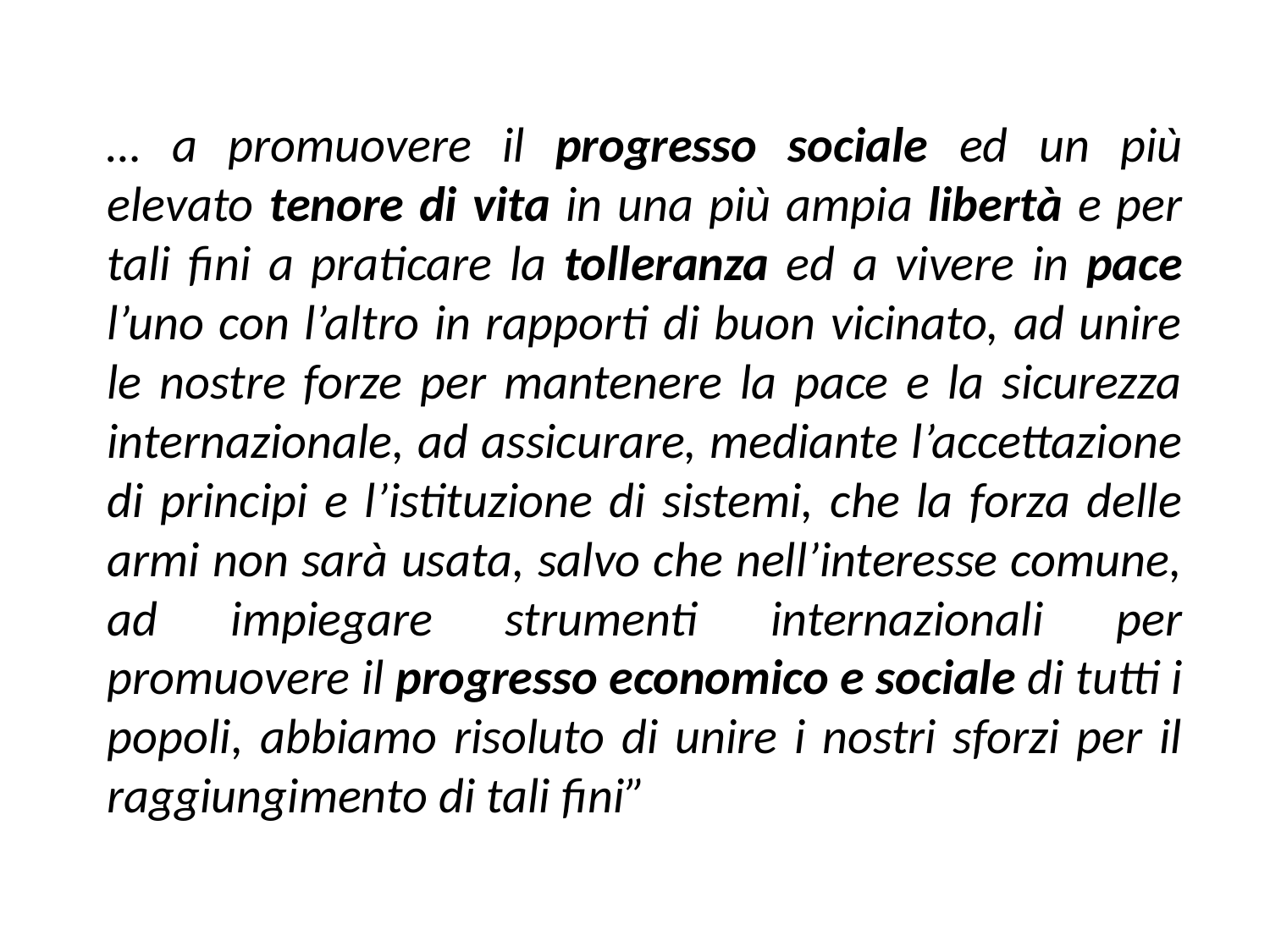

… a promuovere il progresso sociale ed un più elevato tenore di vita in una più ampia libertà e per tali fini a praticare la tolleranza ed a vivere in pace l’uno con l’altro in rapporti di buon vicinato, ad unire le nostre forze per mantenere la pace e la sicurezza internazionale, ad assicurare, mediante l’accettazione di principi e l’istituzione di sistemi, che la forza delle armi non sarà usata, salvo che nell’interesse comune, ad impiegare strumenti internazionali per promuovere il progresso economico e sociale di tutti i popoli, abbiamo risoluto di unire i nostri sforzi per il raggiungimento di tali fini”